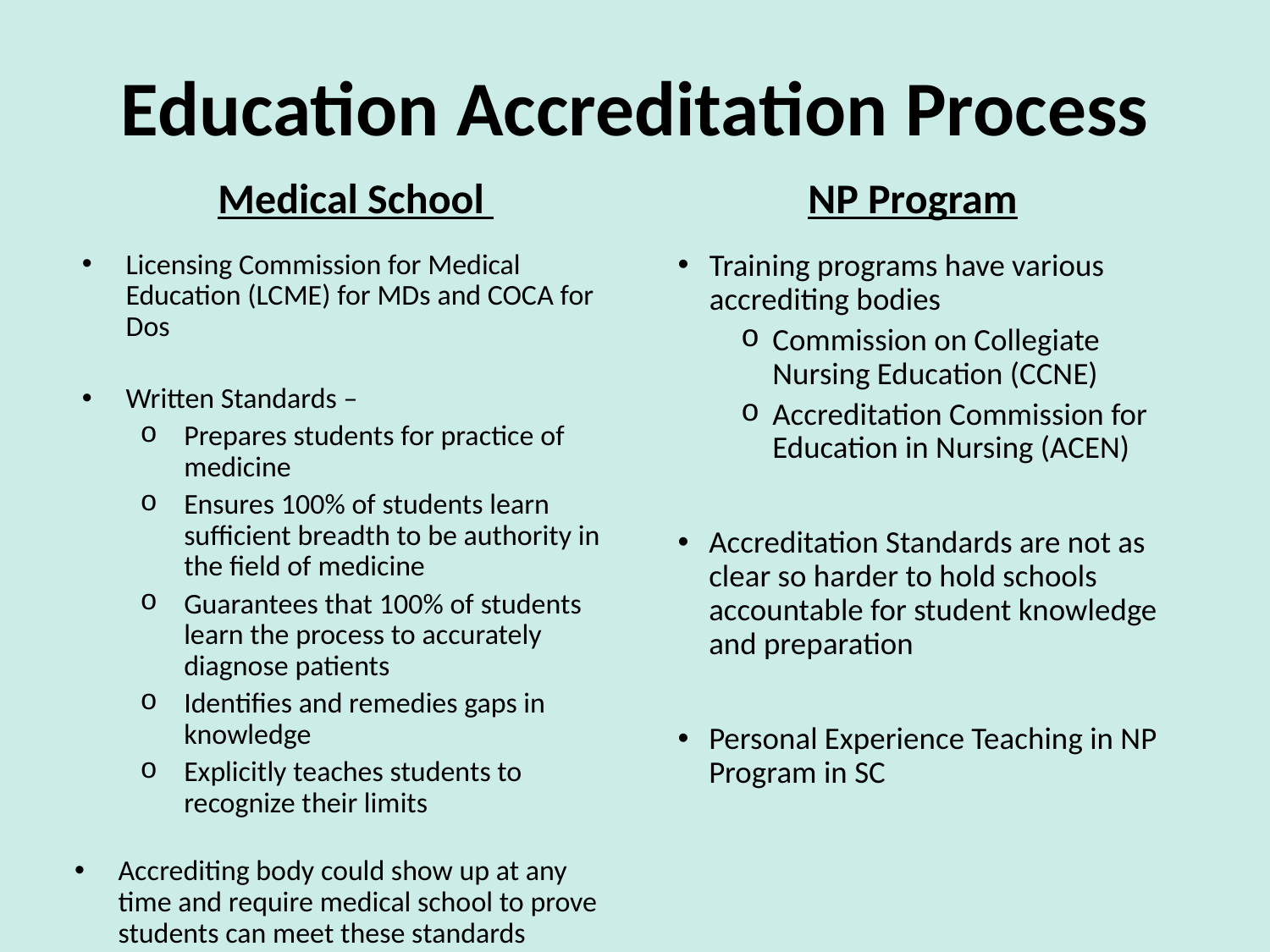

# Education Accreditation Process
Medical School
NP Program
Licensing Commission for Medical Education (LCME) for MDs and COCA for Dos
Written Standards –
Prepares students for practice of medicine
Ensures 100% of students learn sufficient breadth to be authority in the field of medicine
Guarantees that 100% of students learn the process to accurately diagnose patients
Identifies and remedies gaps in knowledge
Explicitly teaches students to recognize their limits
Accrediting body could show up at any time and require medical school to prove students can meet these standards
Training programs have various accrediting bodies
Commission on Collegiate Nursing Education (CCNE)
Accreditation Commission for Education in Nursing (ACEN)

Accreditation Standards are not as clear so harder to hold schools accountable for student knowledge and preparation

Personal Experience Teaching in NP Program in SC